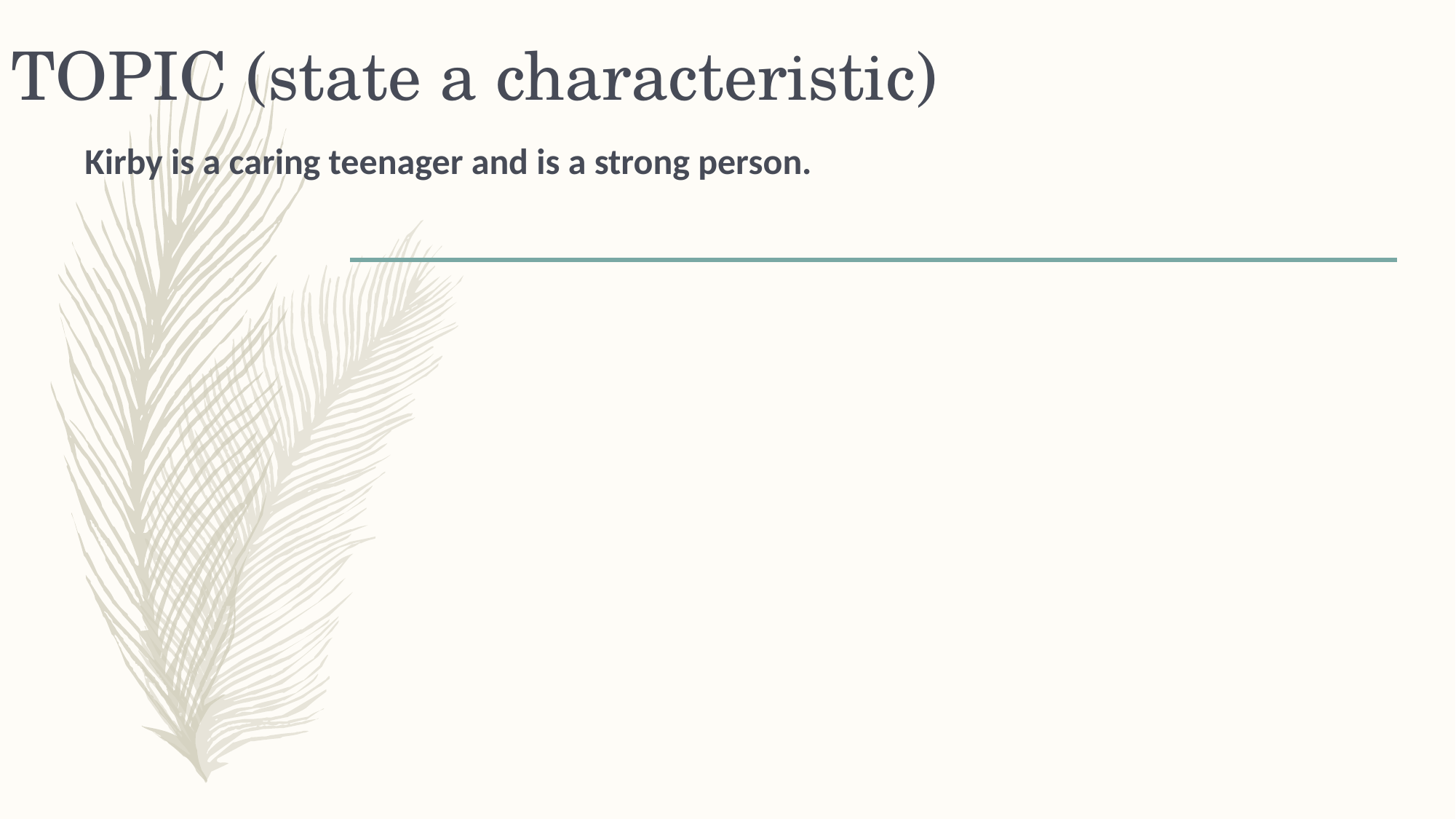

# TOPIC (state a characteristic)
Kirby is a caring teenager and is a strong person.